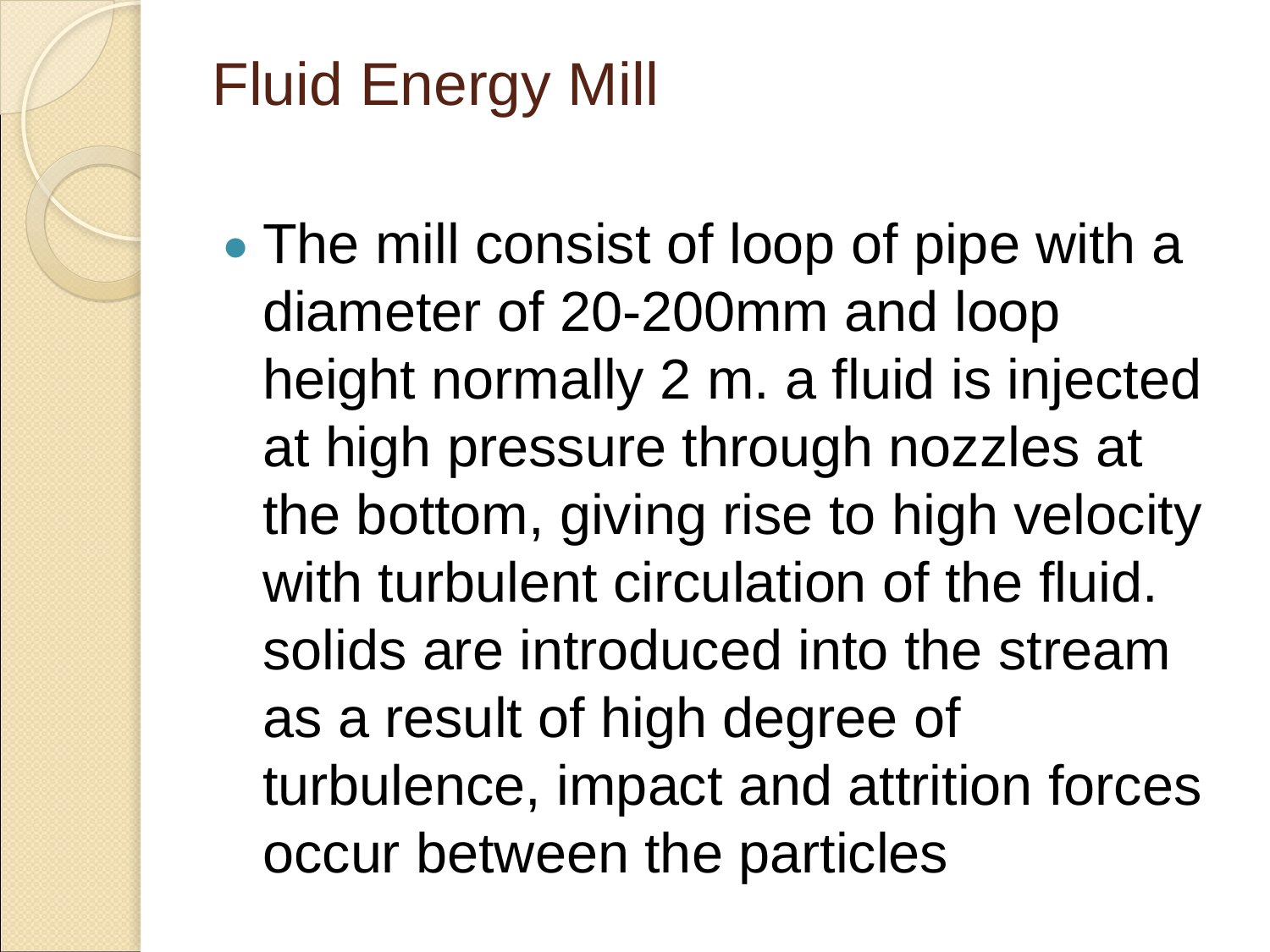

# Fluid Energy Mill
The mill consist of loop of pipe with a diameter of 20-200mm and loop height normally 2 m. a fluid is injected at high pressure through nozzles at the bottom, giving rise to high velocity with turbulent circulation of the fluid. solids are introduced into the stream as a result of high degree of turbulence, impact and attrition forces occur between the particles